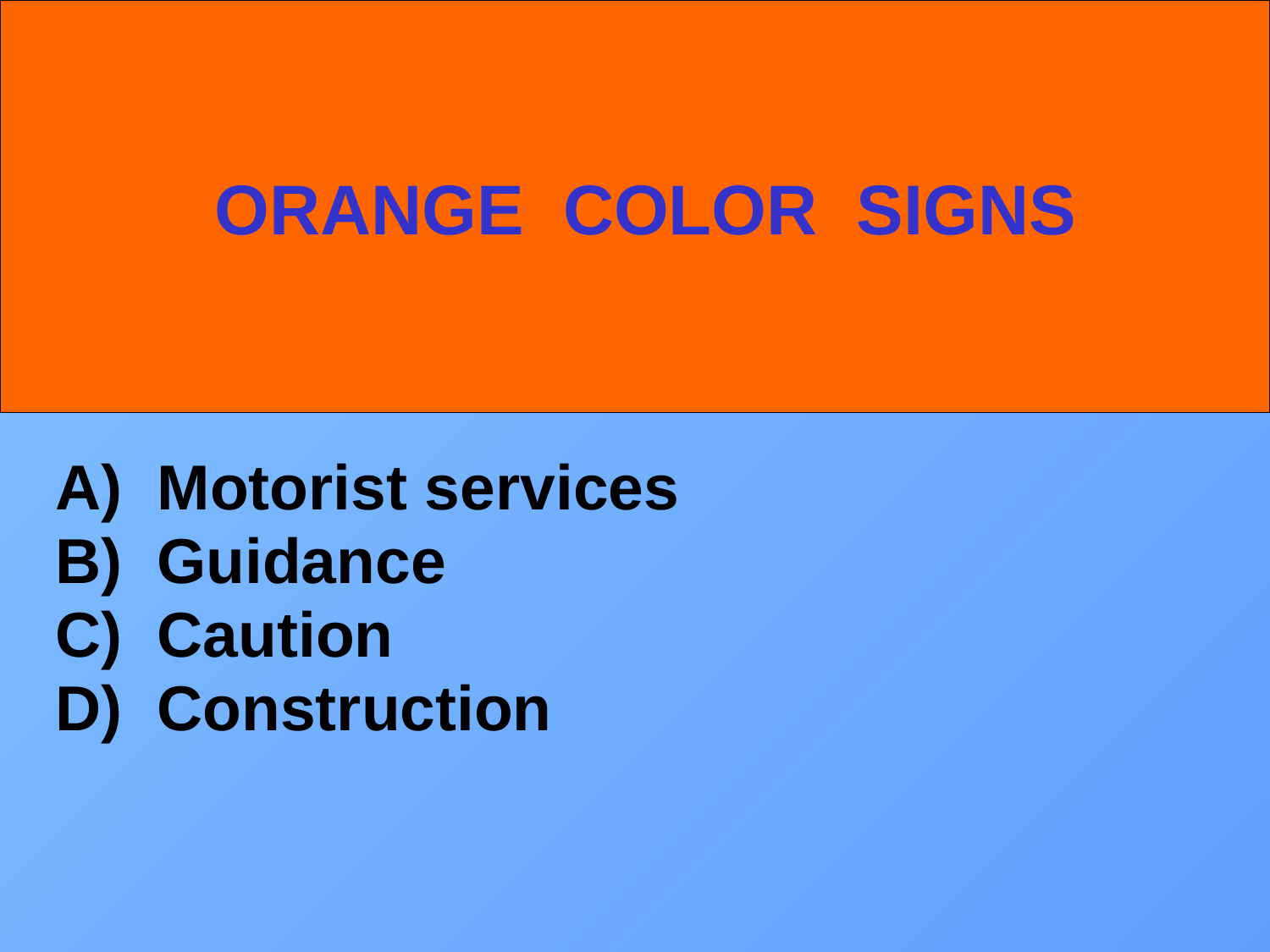

ORANGE  COLOR  SIGNS
A)  Motorist services
B)  Guidance
C)  Caution
D)  Construction